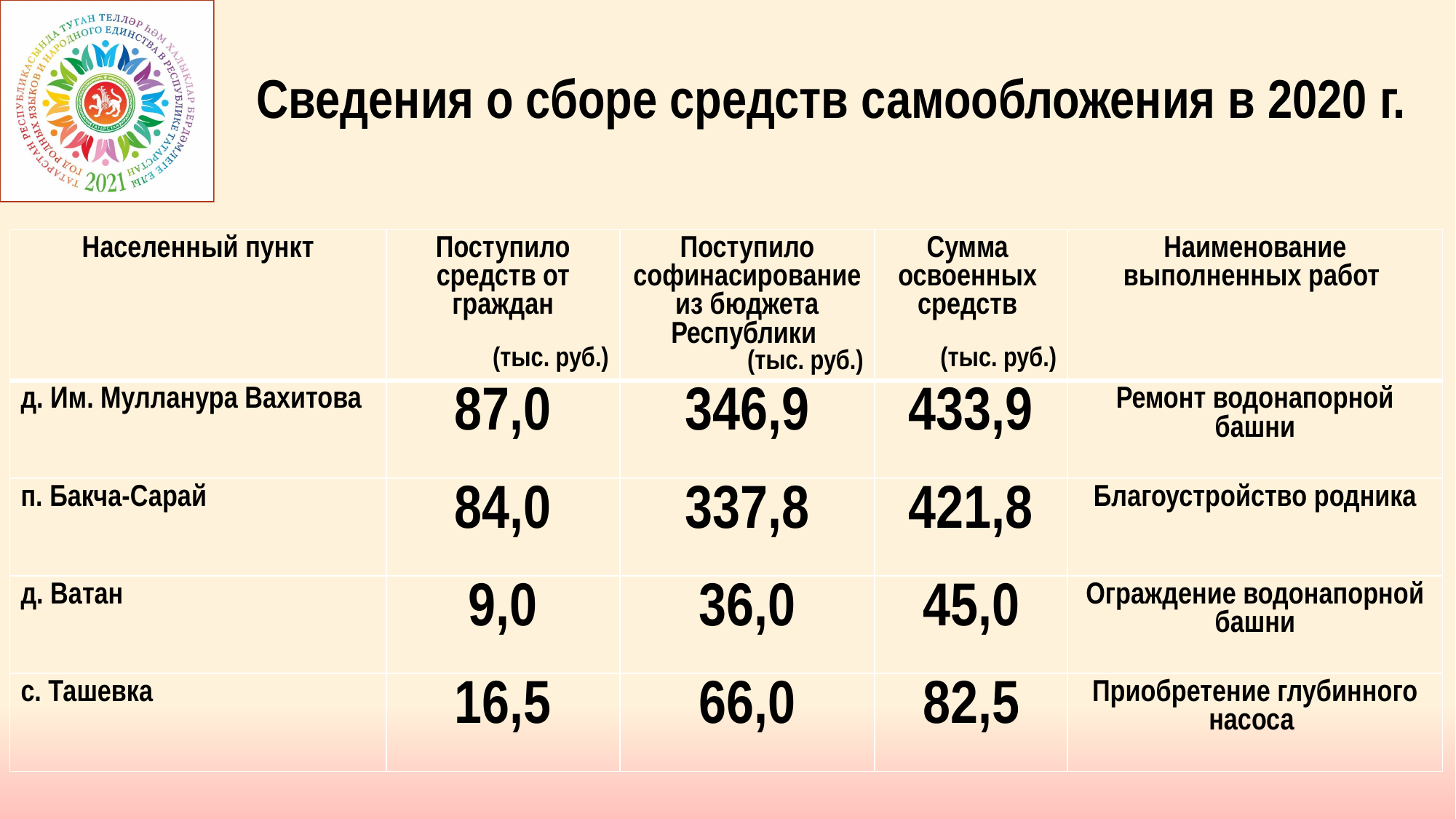

# Сведения о сборе средств самообложения в 2020 г.
| Населенный пункт | Поступило средств от граждан (тыс. руб.) | Поступило софинасирование из бюджета Республики (тыс. руб.) | Сумма освоенных средств (тыс. руб.) | Наименование выполненных работ |
| --- | --- | --- | --- | --- |
| д. Им. Мулланура Вахитова | 87,0 | 346,9 | 433,9 | Ремонт водонапорной башни |
| п. Бакча-Сарай | 84,0 | 337,8 | 421,8 | Благоустройство родника |
| д. Ватан | 9,0 | 36,0 | 45,0 | Ограждение водонапорной башни |
| с. Ташевка | 16,5 | 66,0 | 82,5 | Приобретение глубинного насоса |